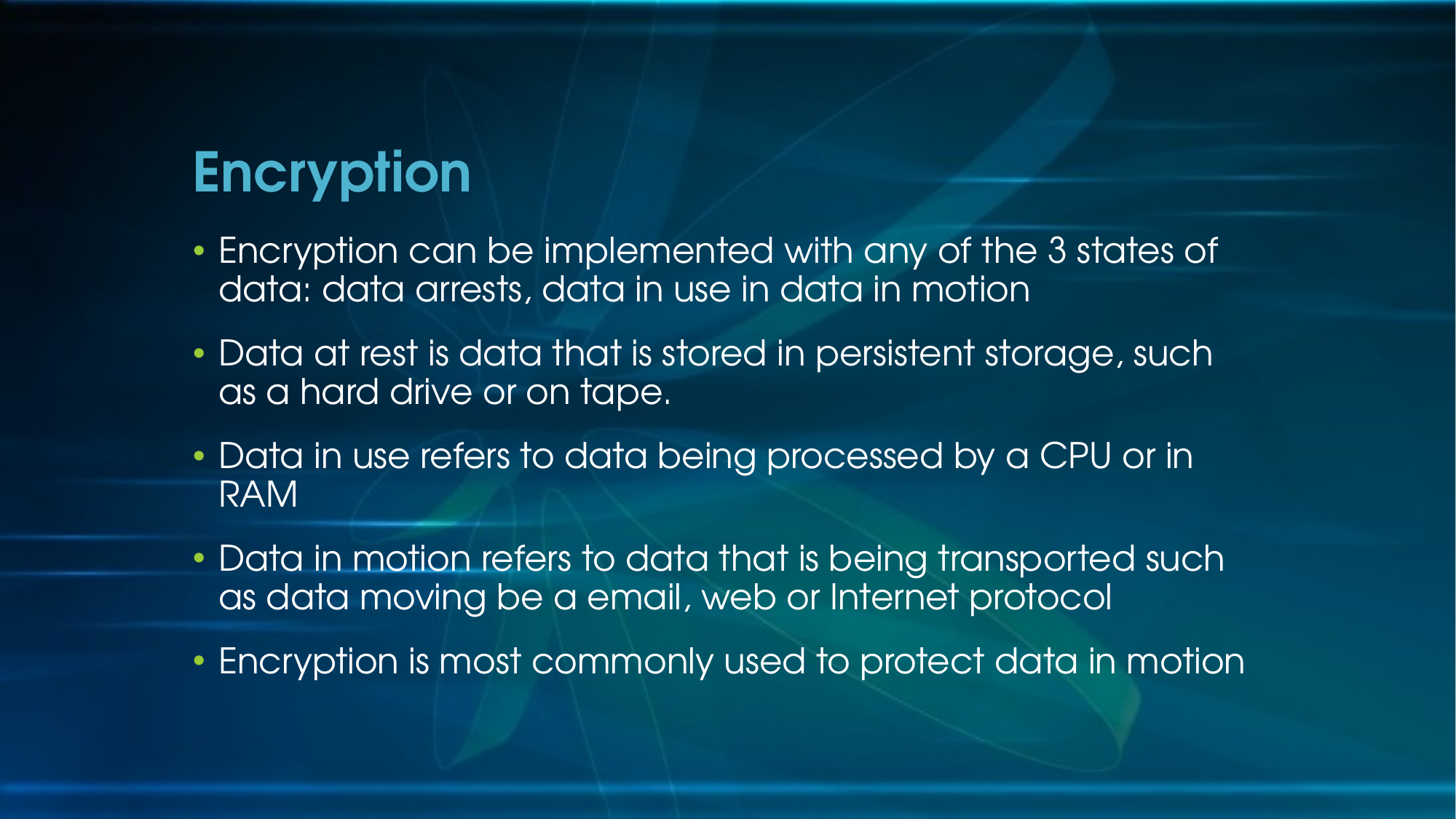

# Encryption
Encryption can be implemented with any of the 3 states of data: data arrests, data in use in data in motion
Data at rest is data that is stored in persistent storage, such as a hard drive or on tape.
Data in use refers to data being processed by a CPU or in RAM
Data in motion refers to data that is being transported such as data moving be a email, web or Internet protocol
Encryption is most commonly used to protect data in motion